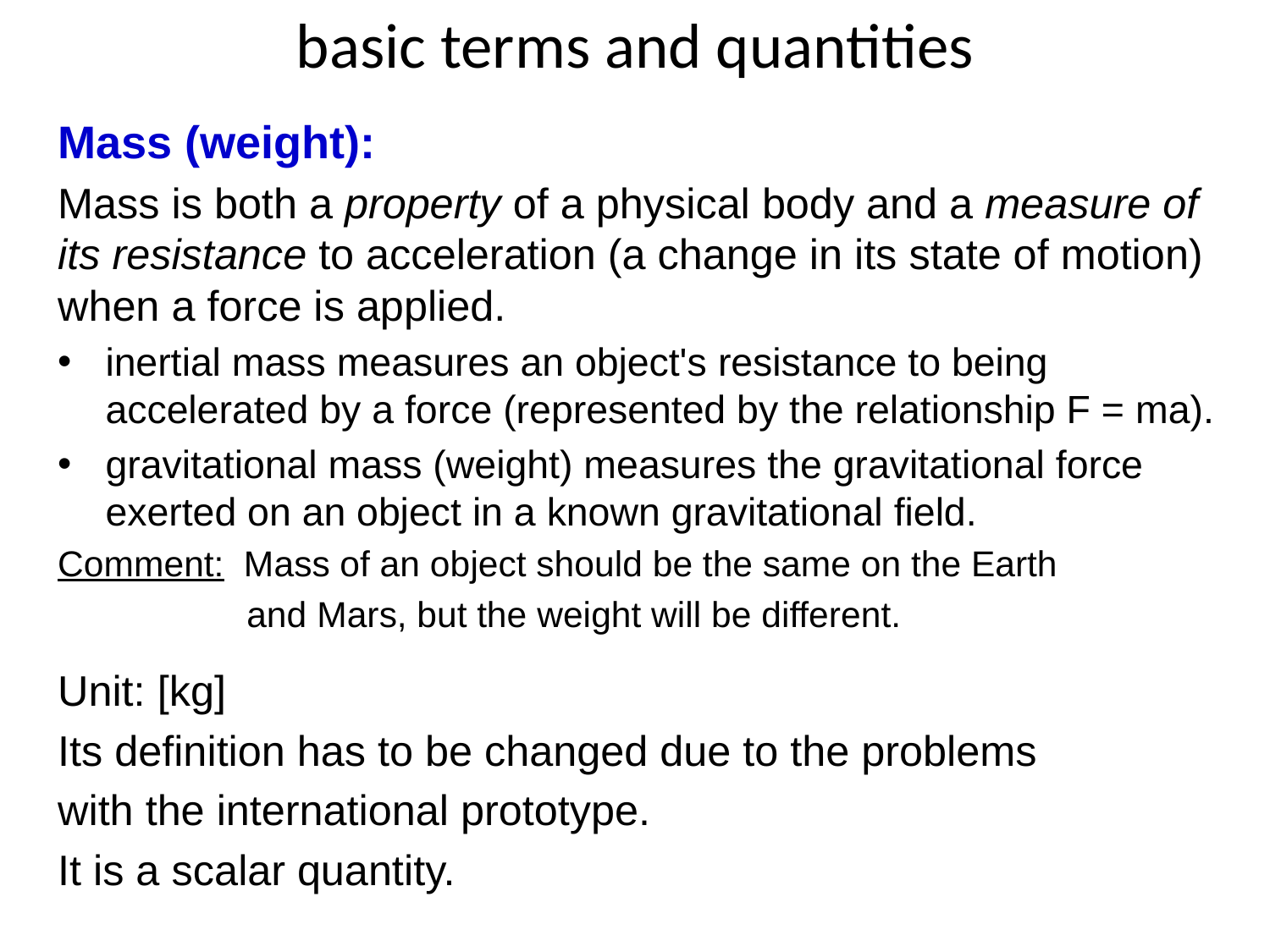

# basic terms and quantities
Mass (weight):
Mass is both a property of a physical body and a measure of its resistance to acceleration (a change in its state of motion) when a force is applied.
inertial mass measures an object's resistance to being accelerated by a force (represented by the relationship F = ma).
gravitational mass (weight) measures the gravitational force exerted on an object in a known gravitational field.
Comment:  Mass of an object should be the same on the Earth
                   and Mars, but the weight will be different.

Unit: [kg]
Its definition has to be changed due to the problems
with the international prototype.
It is a scalar quantity.